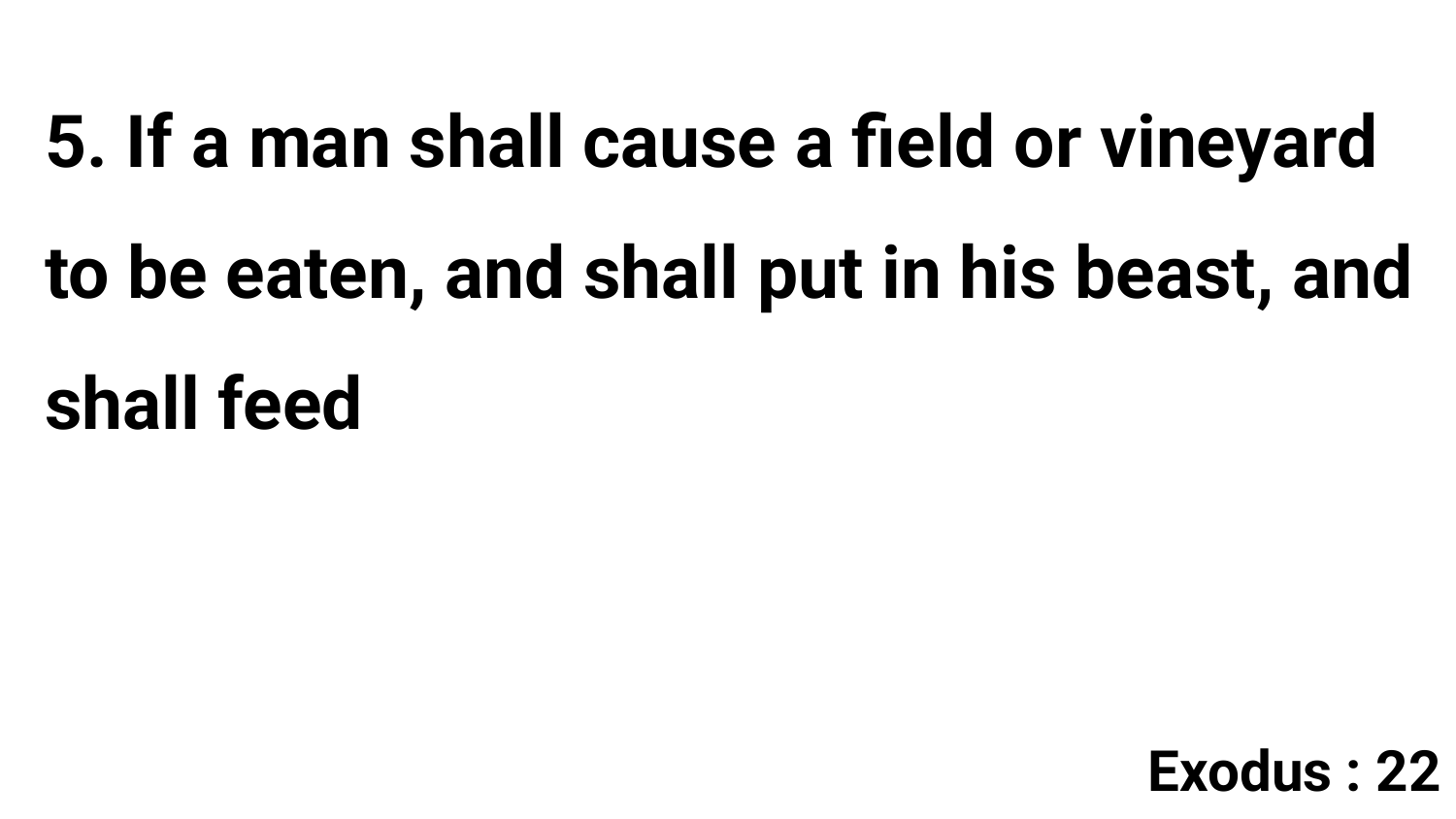

5. If a man shall cause a field or vineyard to be eaten, and shall put in his beast, and shall feed
Exodus : 22